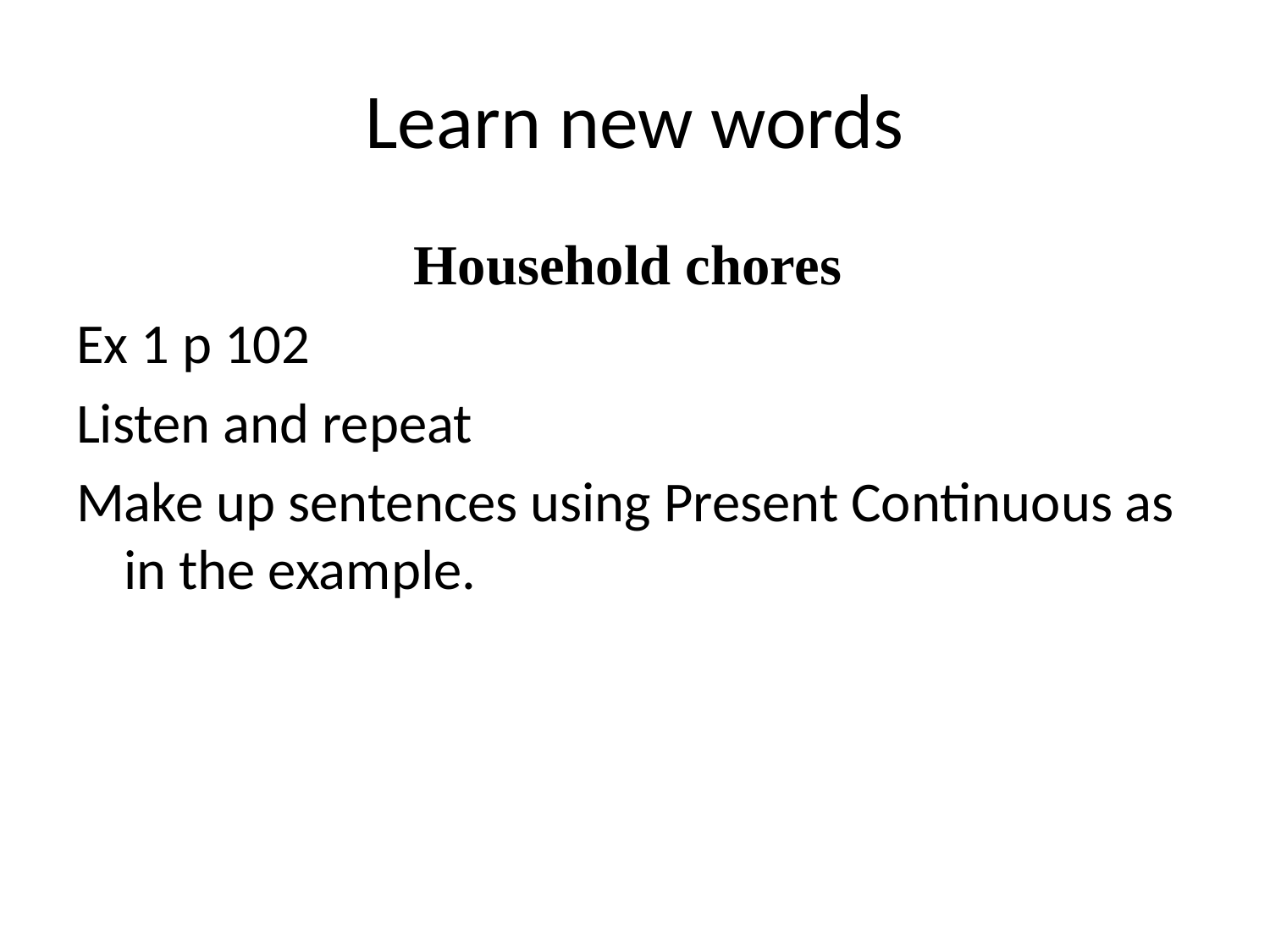

# Learn new words
Household chores
Ex 1 p 102
Listen and repeat
Make up sentences using Present Continuous as in the example.